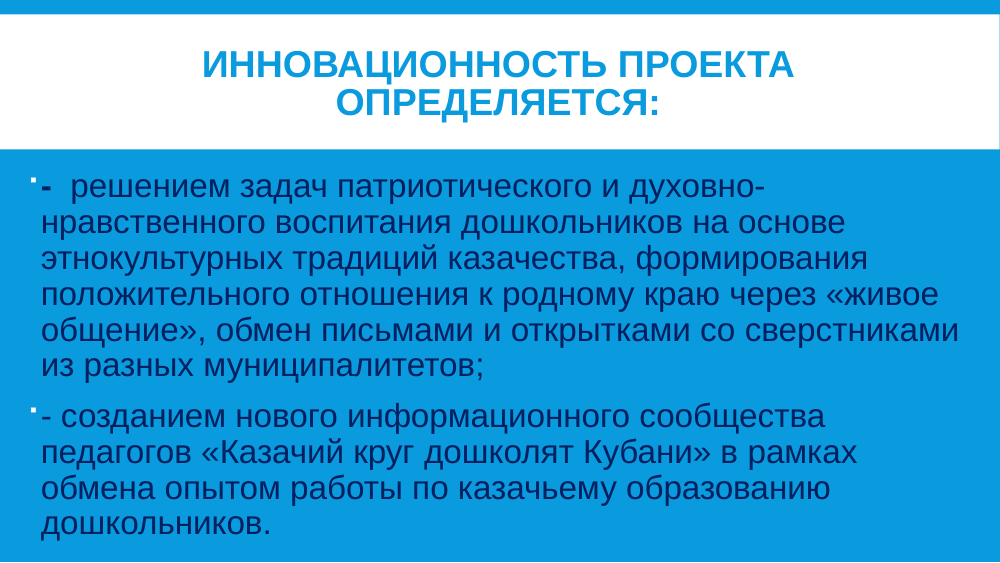

# Инновационность проекта определяется:
-  решением задач патриотического и духовно-нравственного воспитания дошкольников на основе этнокультурных традиций казачества, формирования положительного отношения к родному краю через «живое общение», обмен письмами и открытками со сверстниками из разных муниципалитетов;
- созданием нового информационного сообщества педагогов «Казачий круг дошколят Кубани» в рамках обмена опытом работы по казачьему образованию дошкольников.